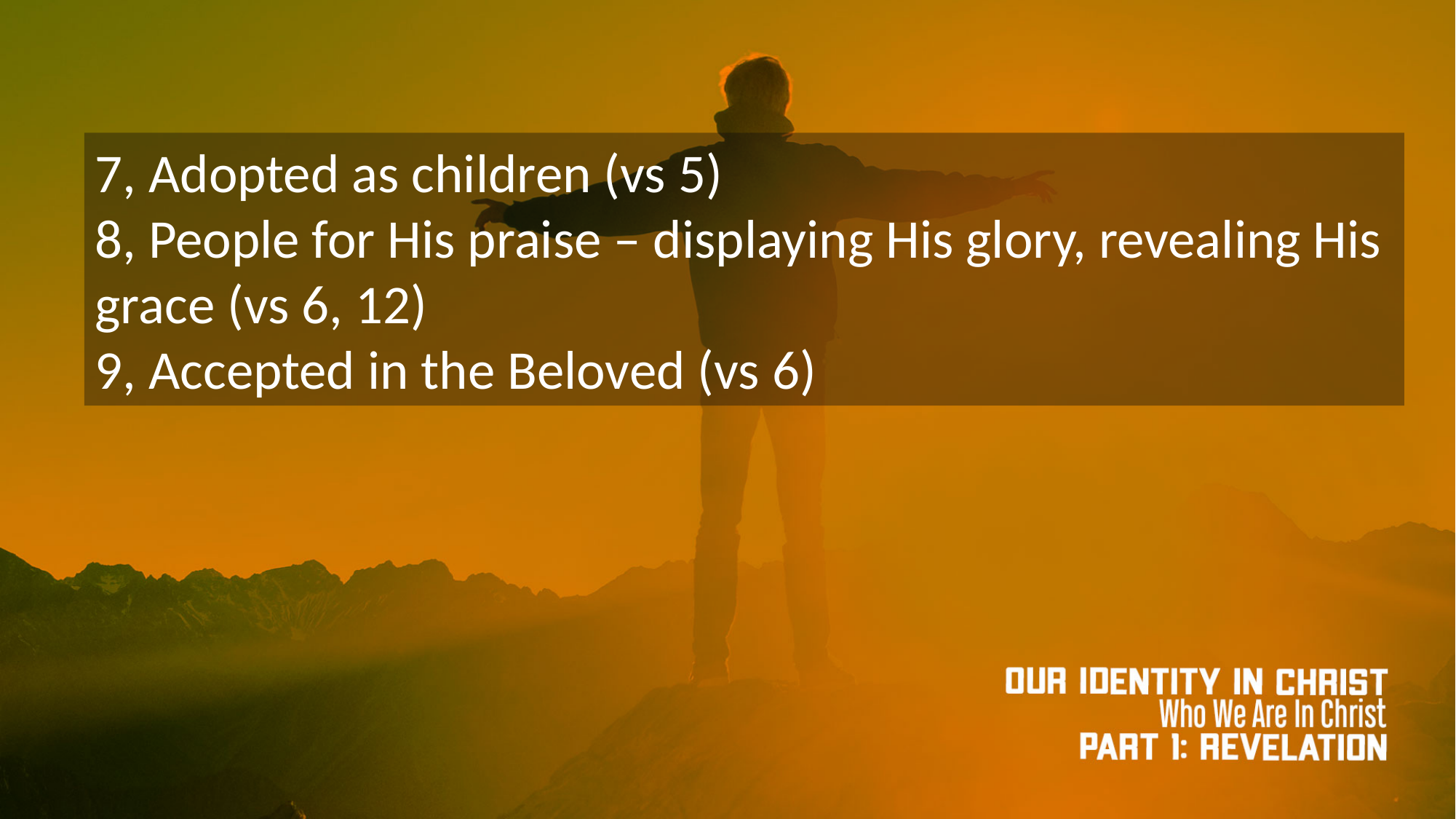

7, Adopted as children (vs 5)
8, People for His praise – displaying His glory, revealing His grace (vs 6, 12)
9, Accepted in the Beloved (vs 6)